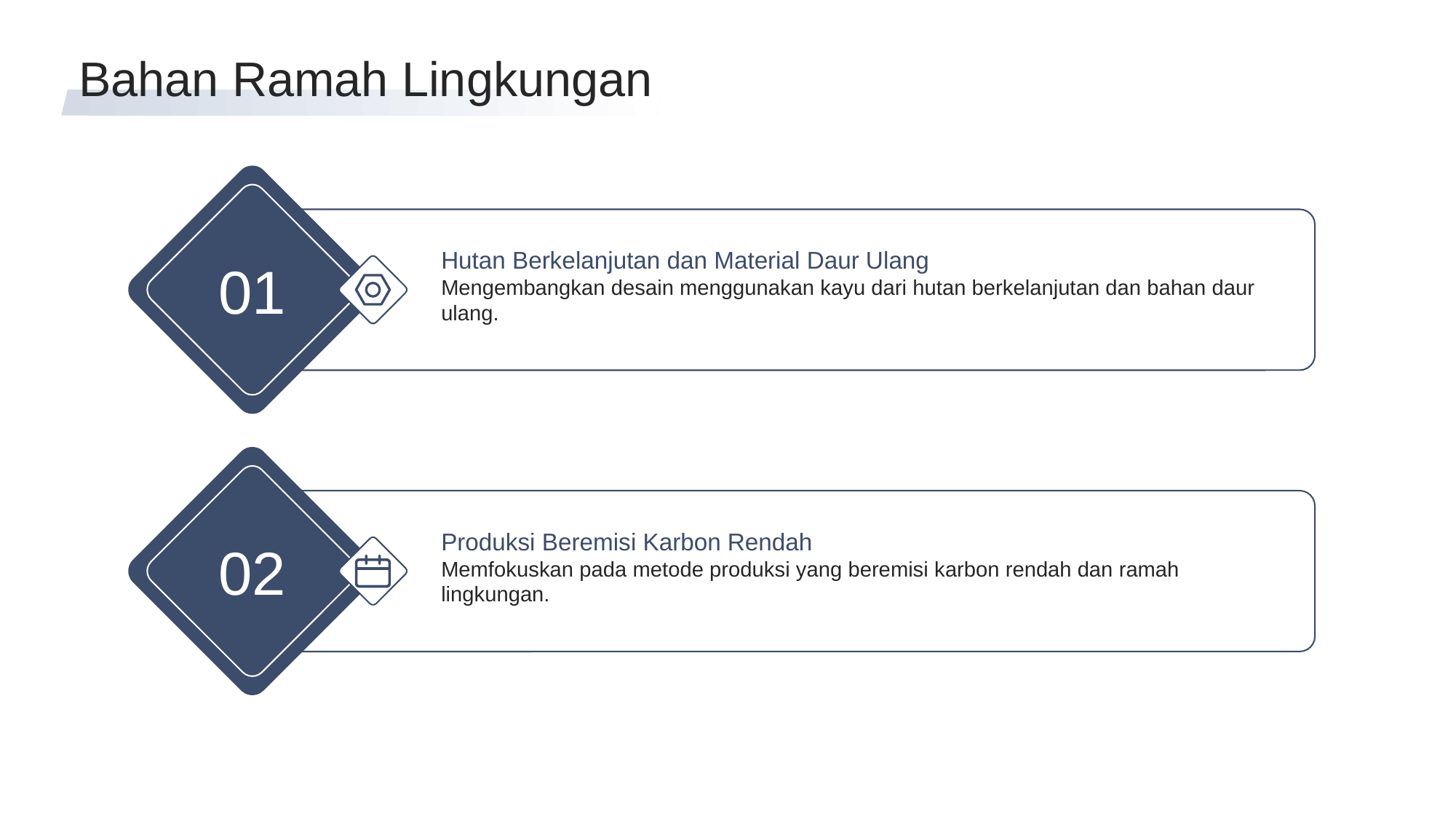

Bahan Ramah Lingkungan

Hutan Berkelanjutan dan Material Daur Ulang
01

Mengembangkan desain menggunakan kayu dari hutan berkelanjutan dan bahan daur ulang.

Produksi Beremisi Karbon Rendah
02

Memfokuskan pada metode produksi yang beremisi karbon rendah dan ramah lingkungan.